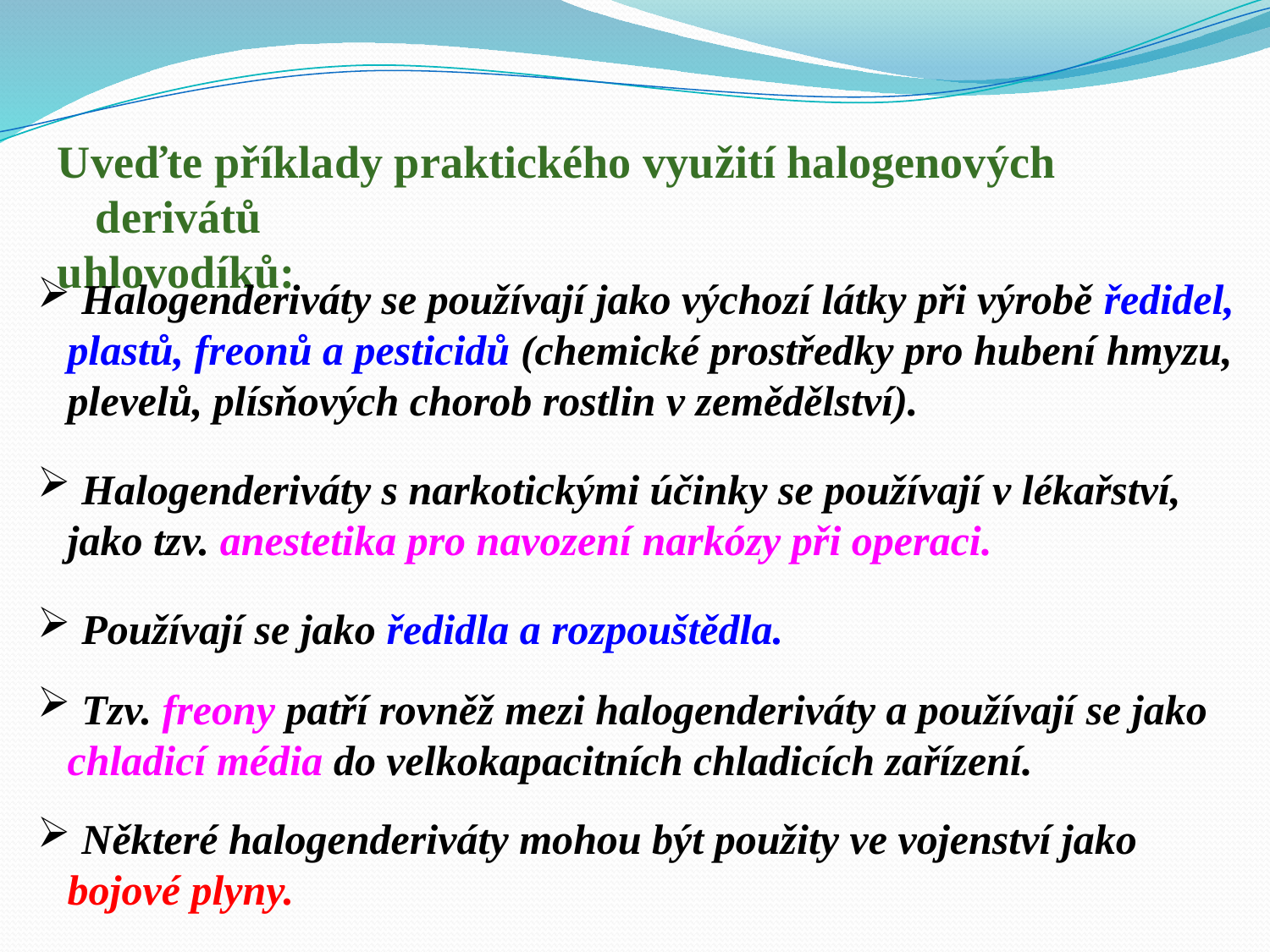

Uveďte příklady praktického využití halogenových derivátů
uhlovodíků:
 Halogenderiváty se používají jako výchozí látky při výrobě ředidel, plastů, freonů a pesticidů (chemické prostředky pro hubení hmyzu, plevelů, plísňových chorob rostlin v zemědělství).
 Halogenderiváty s narkotickými účinky se používají v lékařství, jako tzv. anestetika pro navození narkózy při operaci.
 Používají se jako ředidla a rozpouštědla.
 Tzv. freony patří rovněž mezi halogenderiváty a používají se jako chladicí média do velkokapacitních chladicích zařízení.
 Některé halogenderiváty mohou být použity ve vojenství jako bojové plyny.